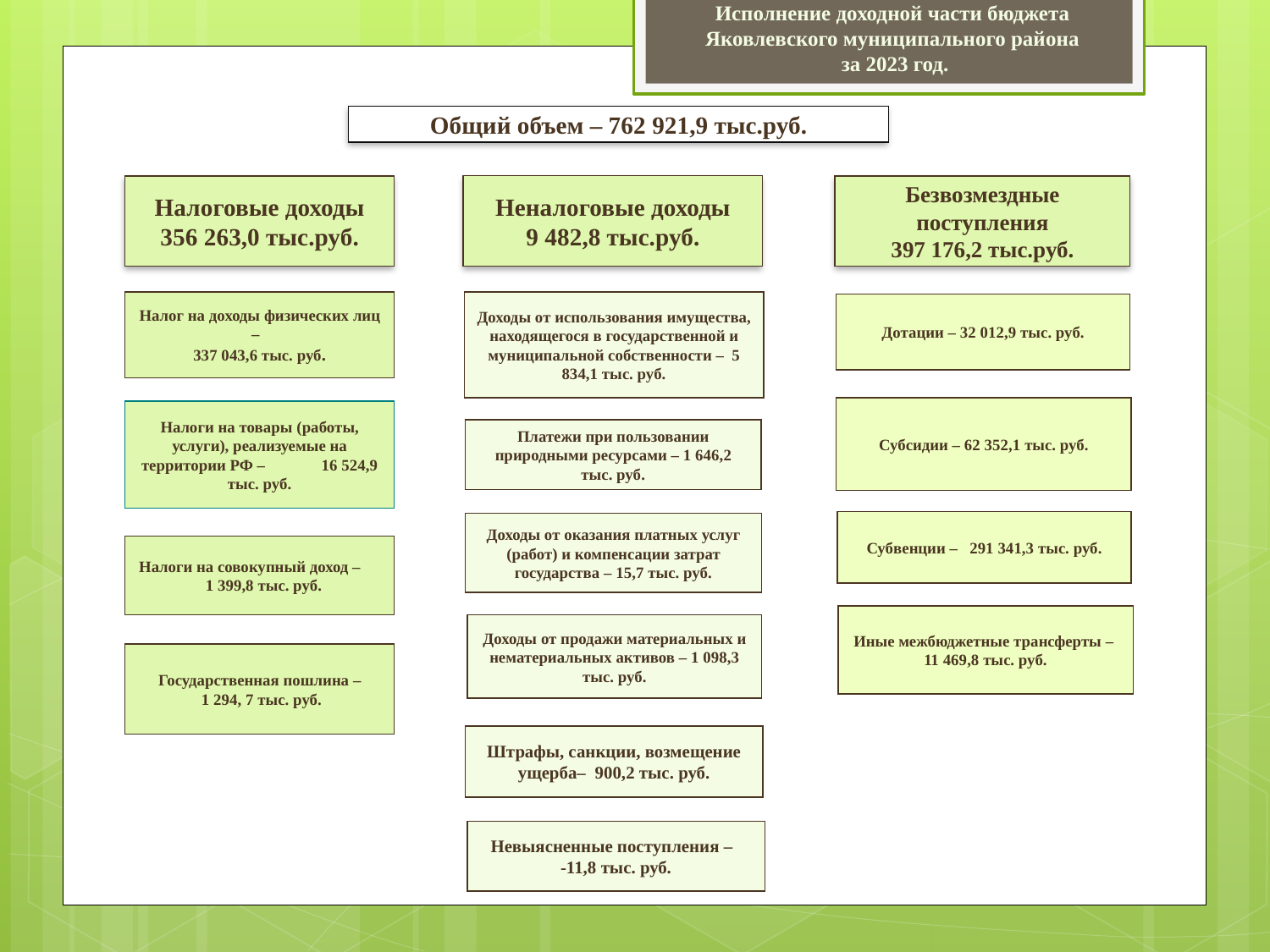

# Исполнение доходной части бюджета Яковлевского муниципального района за 2023 год.
Общий объем – 762 921,9 тыс.руб.
Неналоговые доходы
9 482,8 тыс.руб.
Налоговые доходы
356 263,0 тыс.руб.
Безвозмездные поступления
397 176,2 тыс.руб.
Налог на доходы физических лиц –
337 043,6 тыс. руб.
Доходы от использования имущества, находящегося в государственной и муниципальной собственности –  5 834,1 тыс. руб.
Дотации – 32 012,9 тыс. руб.
Субсидии – 62 352,1 тыс. руб.
Налоги на товары (работы, услуги), реализуемые на территории РФ –              16 524,9 тыс. руб.
Платежи при пользовании природными ресурсами – 1 646,2 тыс. руб.
Субвенции –   291 341,3 тыс. руб.
Доходы от оказания платных услуг (работ) и компенсации затрат государства – 15,7 тыс. руб.
Налоги на совокупный доход –        1 399,8 тыс. руб.
Иные межбюджетные трансферты –  11 469,8 тыс. руб.
Доходы от продажи материальных и нематериальных активов – 1 098,3 тыс. руб.
Государственная пошлина –
 1 294, 7 тыс. руб.
Штрафы, санкции, возмещение ущерба–  900,2 тыс. руб.
Невыясненные поступления –
-11,8 тыс. руб.